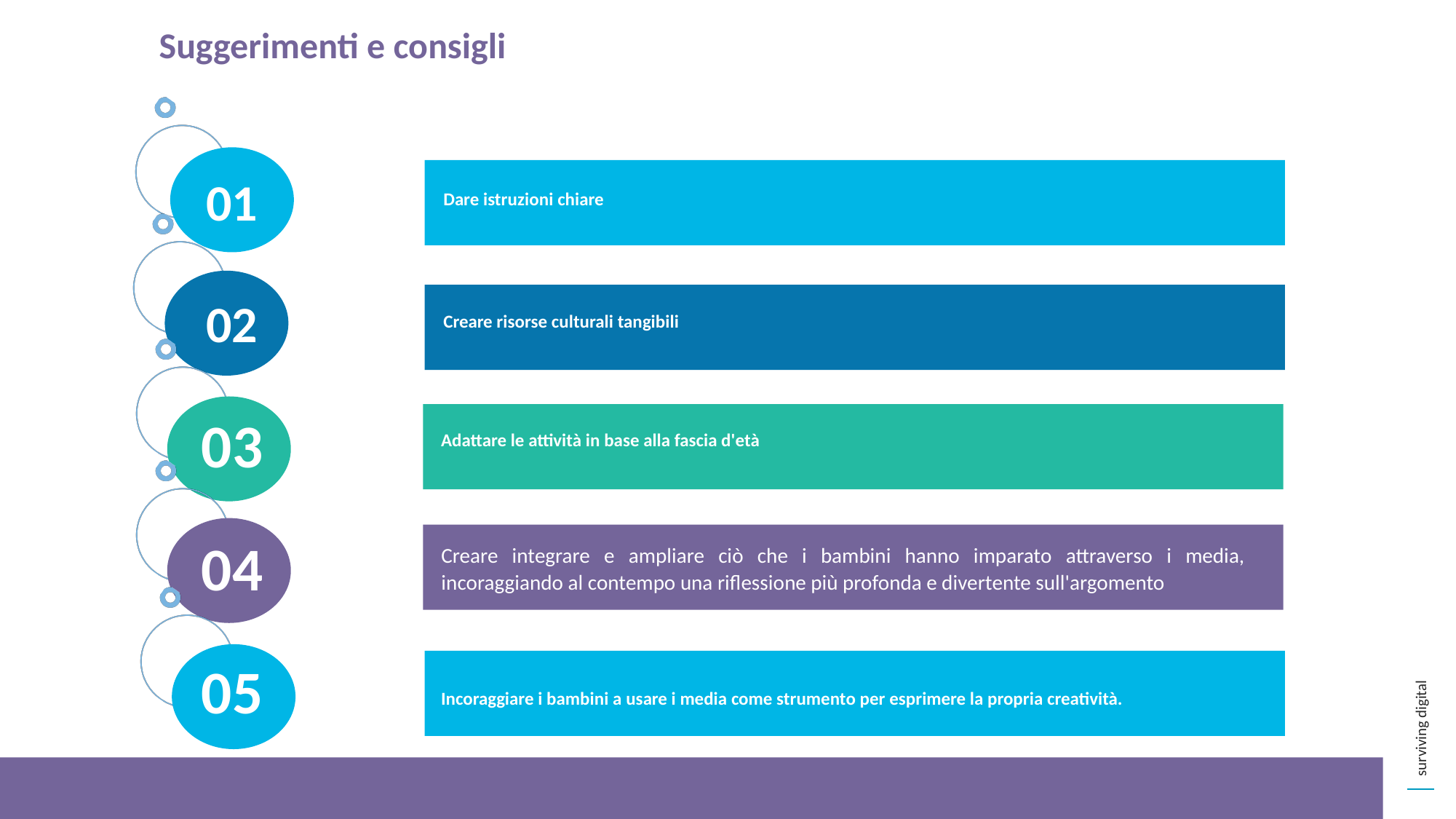

Suggerimenti e consigli
01
Dare istruzioni chiare
02
Creare risorse culturali tangibili
03
Adattare le attività in base alla fascia d'età
04
Creare integrare e ampliare ciò che i bambini hanno imparato attraverso i media, incoraggiando al contempo una riflessione più profonda e divertente sull'argomento

05

Incoraggiare i bambini a usare i media come strumento per esprimere la propria creatività.